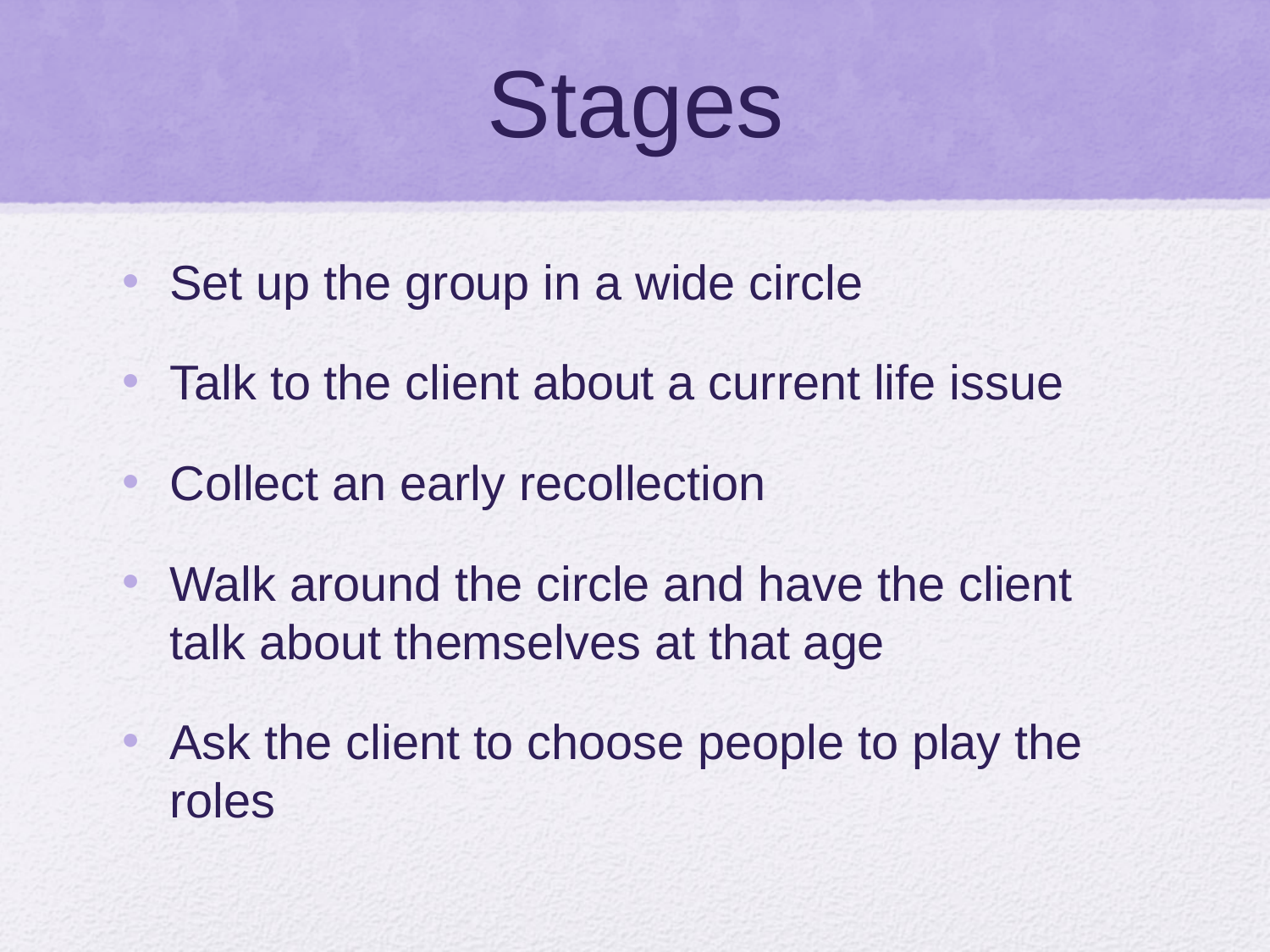

# Stages
Set up the group in a wide circle
Talk to the client about a current life issue
Collect an early recollection
Walk around the circle and have the client talk about themselves at that age
Ask the client to choose people to play the roles